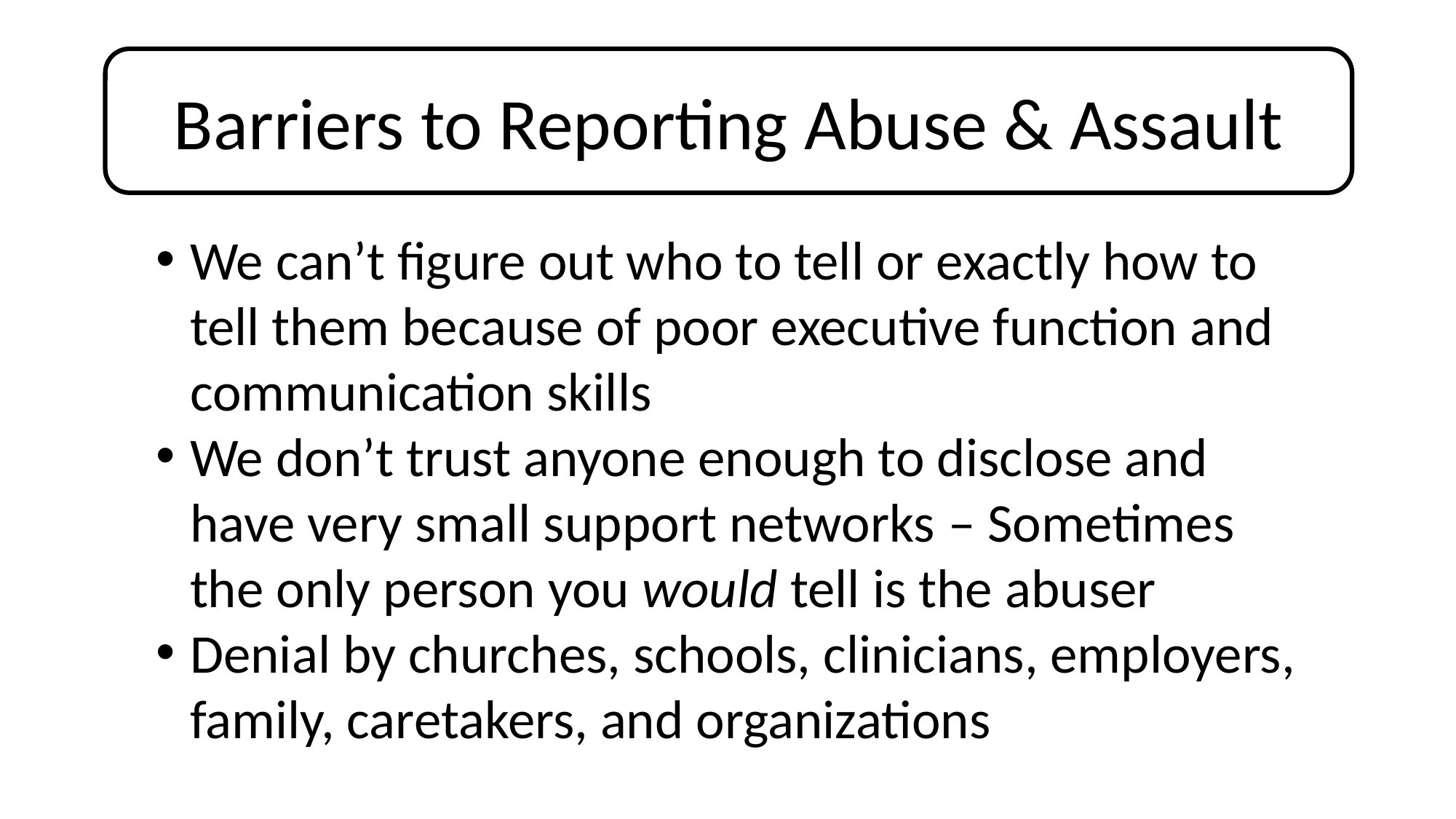

Barriers to Reporting Abuse & Assault
We can’t figure out who to tell or exactly how to tell them because of poor executive function and communication skills
We don’t trust anyone enough to disclose and have very small support networks – Sometimes the only person you would tell is the abuser
Denial by churches, schools, clinicians, employers, family, caretakers, and organizations